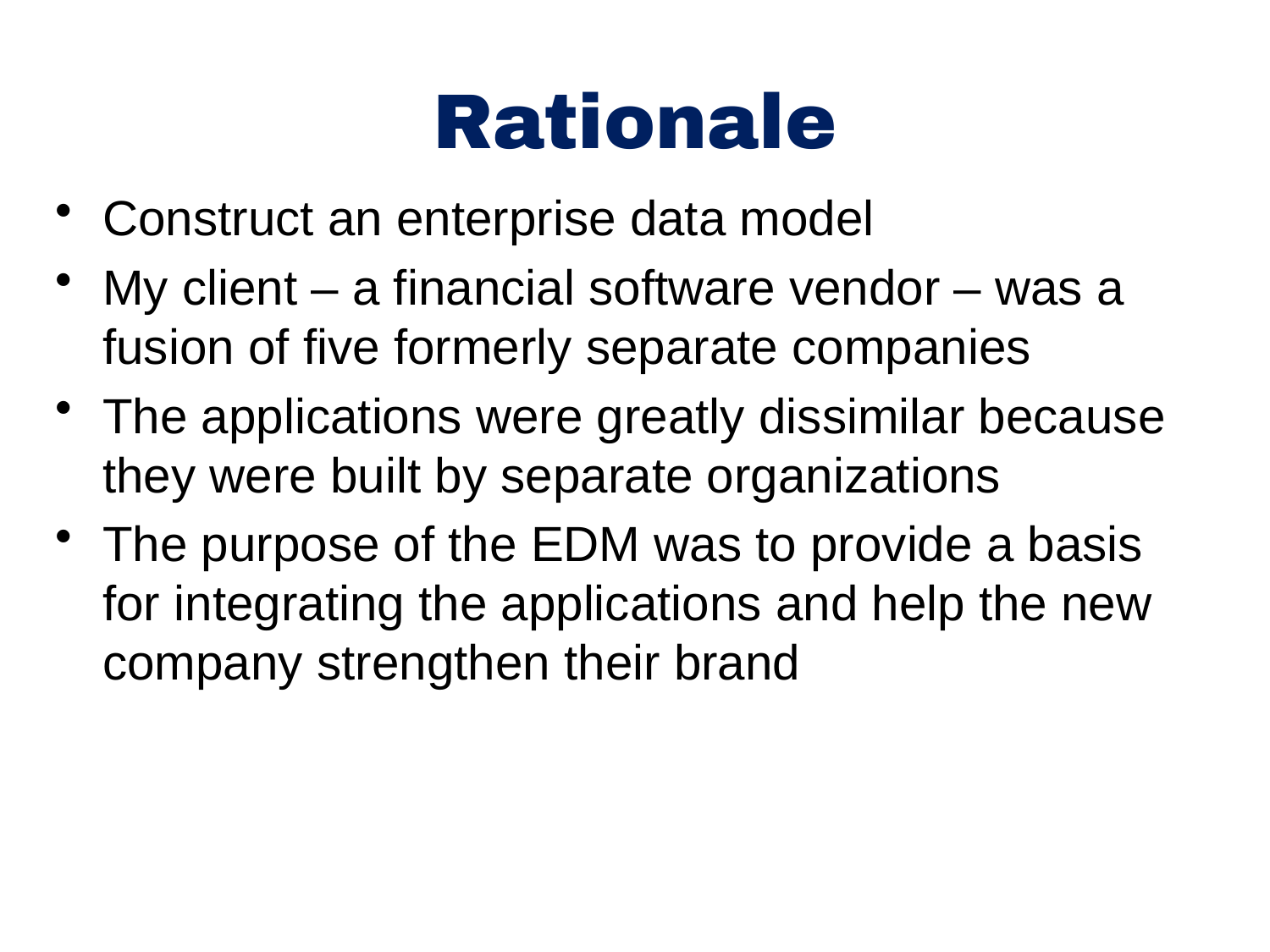

Rationale
Construct an enterprise data model
My client – a financial software vendor – was a fusion of five formerly separate companies
The applications were greatly dissimilar because they were built by separate organizations
The purpose of the EDM was to provide a basis for integrating the applications and help the new company strengthen their brand